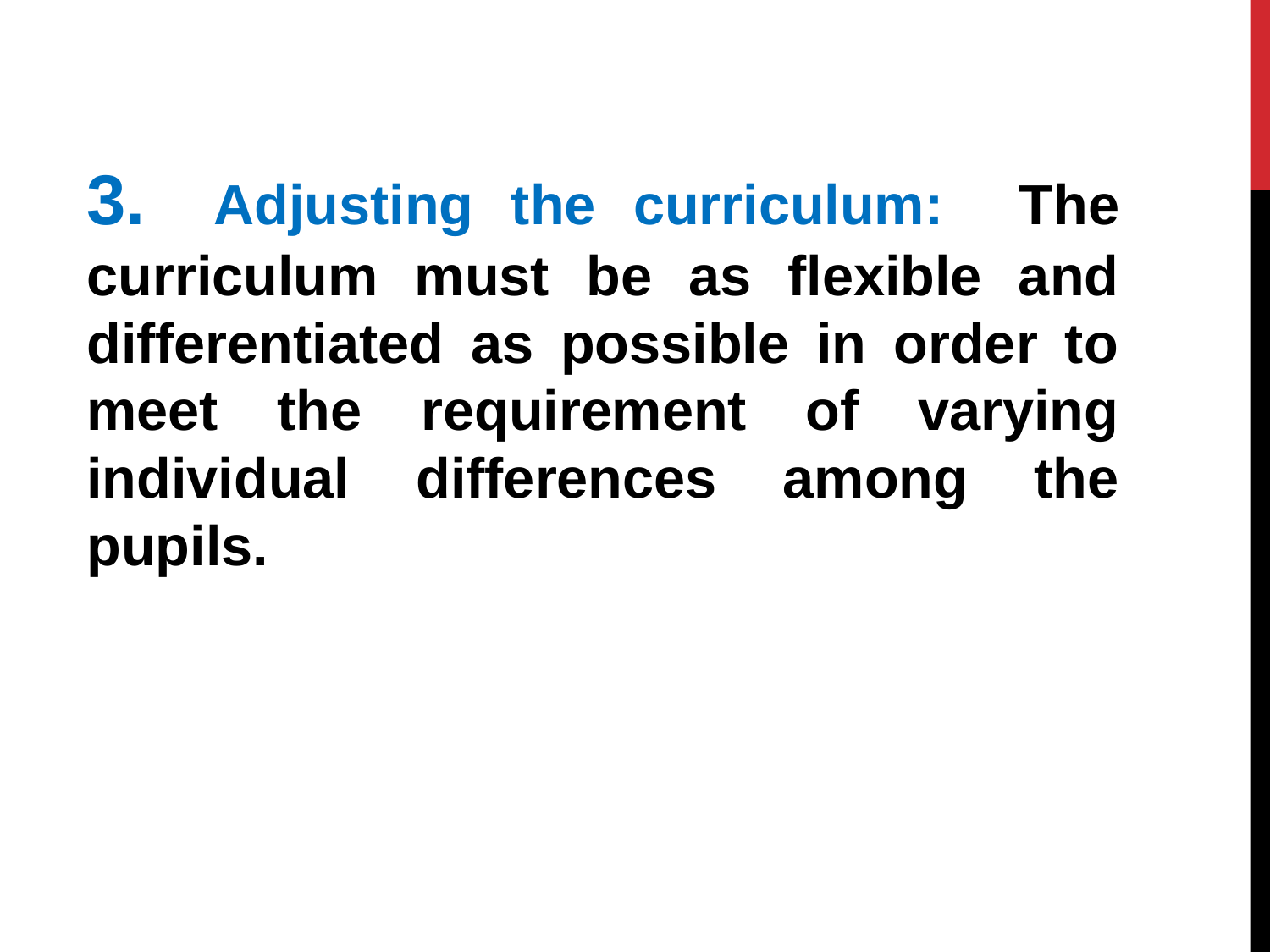

3.	Adjusting the curriculum:  The curriculum must be as flexible and differentiated as possible in order to meet the requirement of varying individual differences among the pupils.